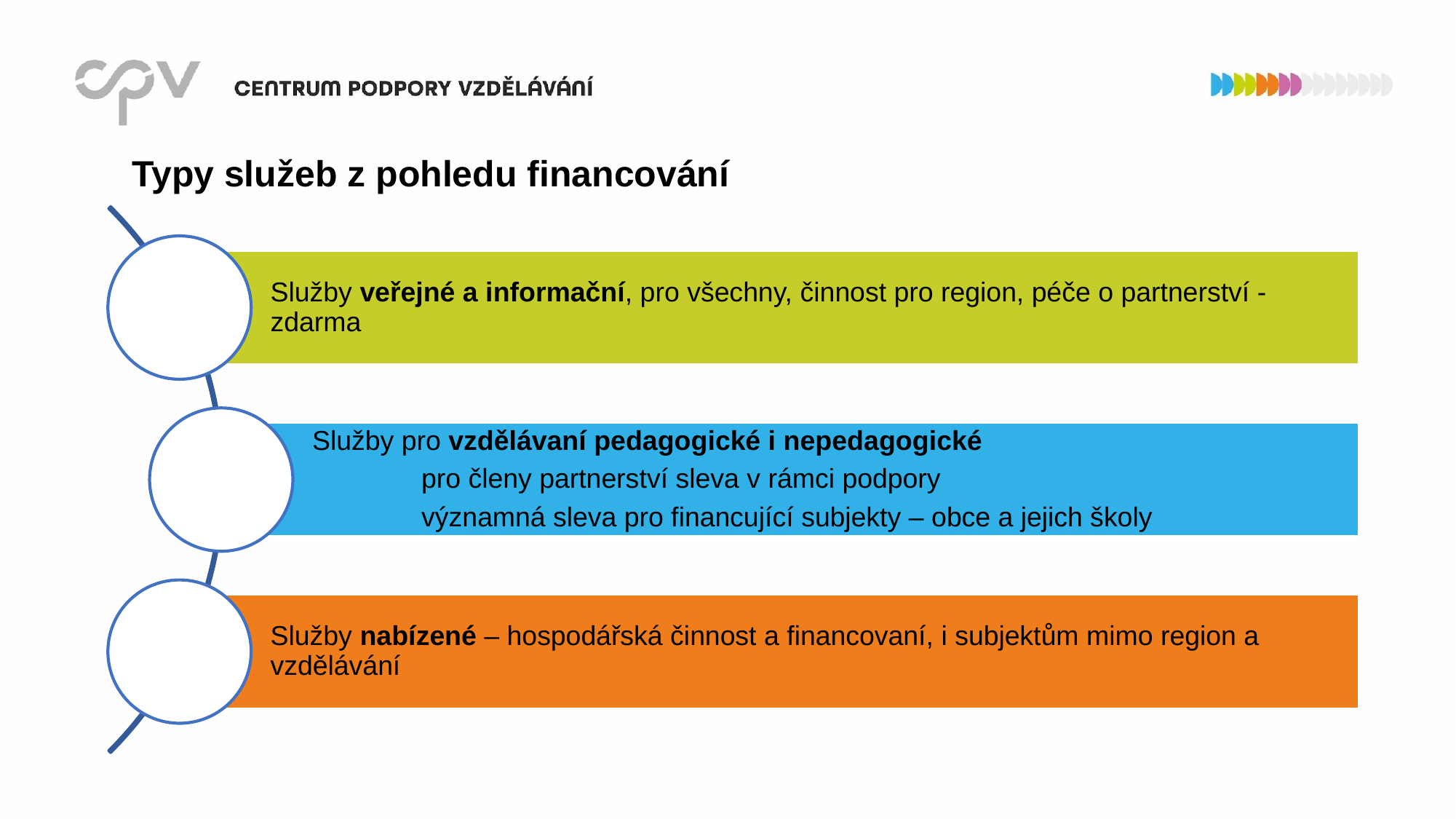

Služby veřejné a informační, pro všechny, činnost pro region, péče o partnerství - zdarma

Služby pro vzdělávaní pedagogické i nepedagogické
	pro členy partnerství sleva v rámci podpory
	významná sleva pro financující subjekty – obce a jejich školy

Služby nabízené – hospodářská činnost a financovaní, i subjektům mimo region a vzdělávání
Typy služeb z pohledu financování